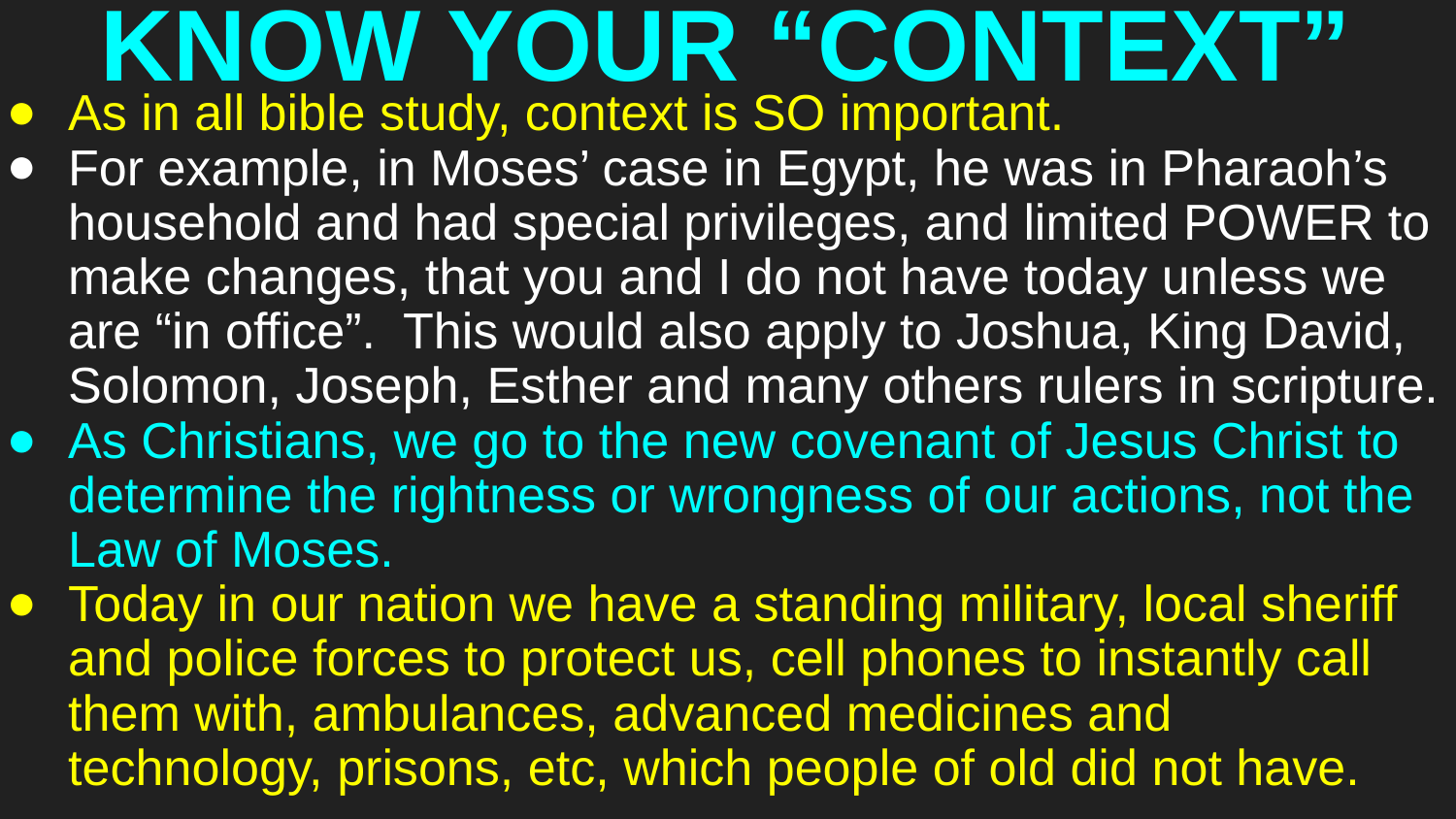

# KNOW YOUR “CONTEXT”
As in all bible study, context is SO important.
For example, in Moses’ case in Egypt, he was in Pharaoh’s household and had special privileges, and limited POWER to make changes, that you and I do not have today unless we are “in office”.  This would also apply to Joshua, King David, Solomon, Joseph, Esther and many others rulers in scripture.
As Christians, we go to the new covenant of Jesus Christ to determine the rightness or wrongness of our actions, not the Law of Moses.
Today in our nation we have a standing military, local sheriff and police forces to protect us, cell phones to instantly call them with, ambulances, advanced medicines and technology, prisons, etc, which people of old did not have.